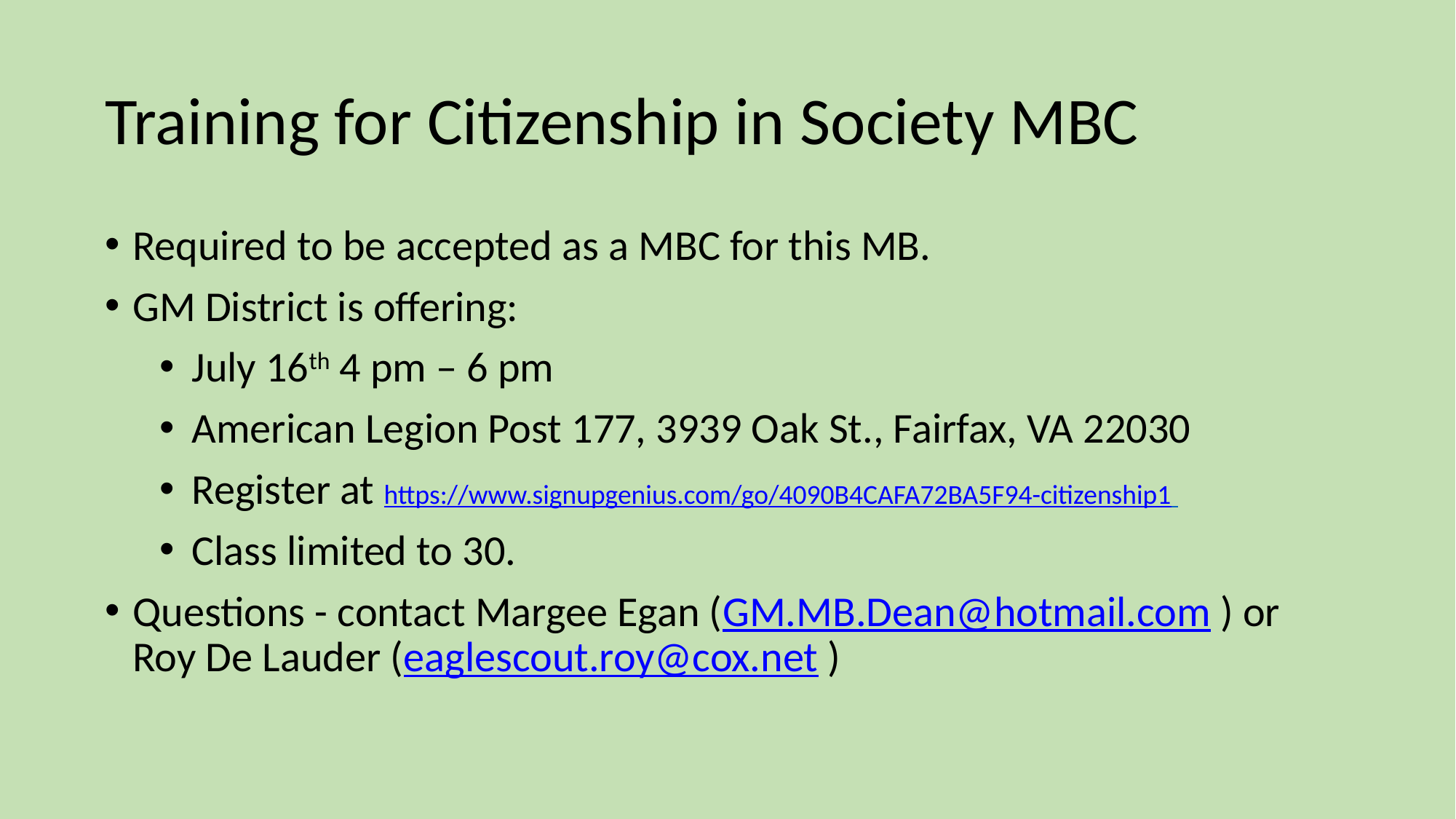

# Training for Citizenship in Society MBC
Required to be accepted as a MBC for this MB.
GM District is offering:
July 16th 4 pm – 6 pm
American Legion Post 177, 3939 Oak St., Fairfax, VA 22030
Register at https://www.signupgenius.com/go/4090B4CAFA72BA5F94-citizenship1
Class limited to 30.
Questions - contact Margee Egan (GM.MB.Dean@hotmail.com ) or Roy De Lauder (eaglescout.roy@cox.net )